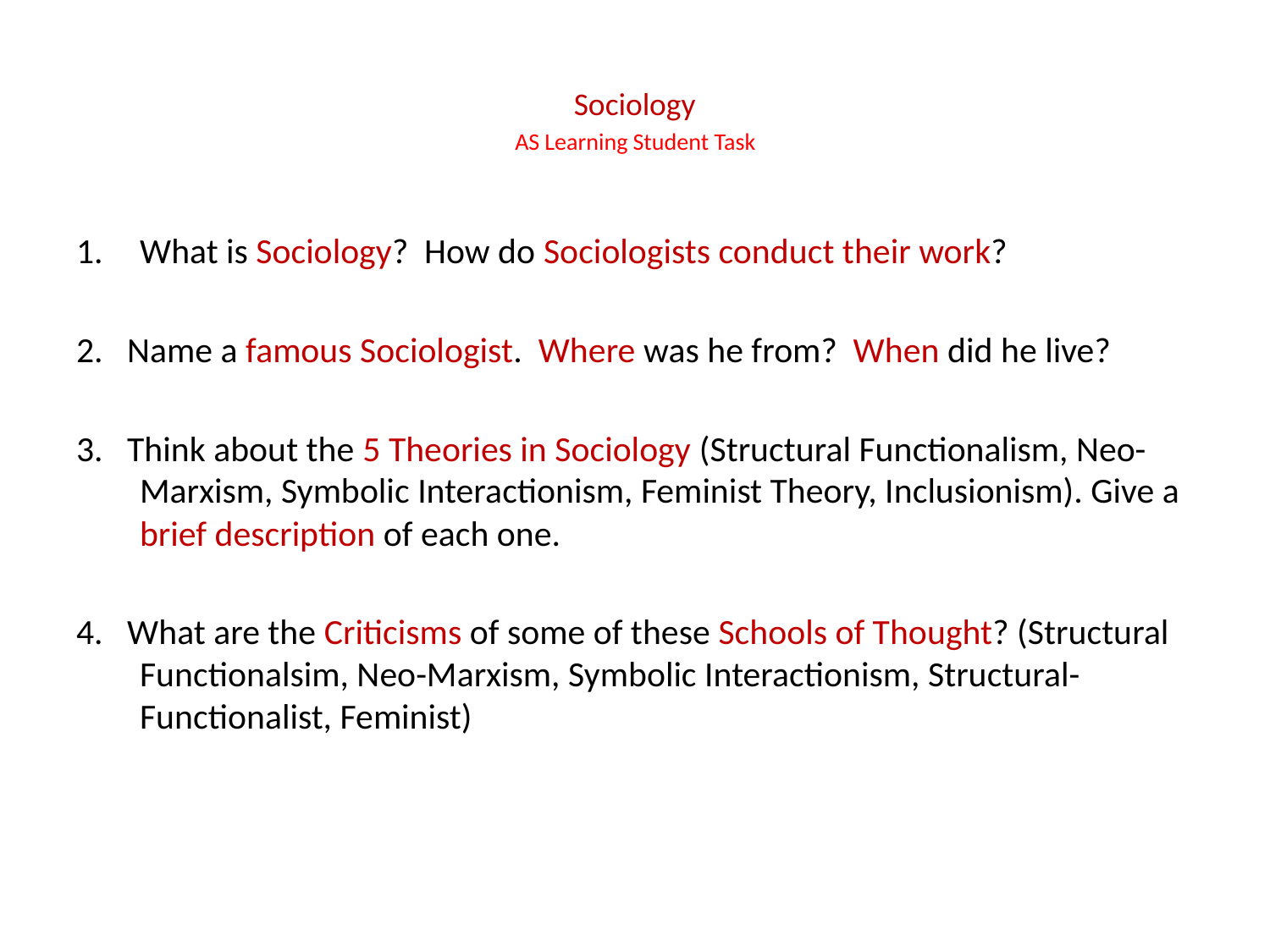

# Sociology AS Learning Student Task
What is Sociology?  How do Sociologists conduct their work?

2.   Name a famous Sociologist.  Where was he from?  When did he live?

3.   Think about the 5 Theories in Sociology (Structural Functionalism, Neo-Marxism, Symbolic Interactionism, Feminist Theory, Inclusionism). Give a brief description of each one.

4.   What are the Criticisms of some of these Schools of Thought? (Structural Functionalsim, Neo-Marxism, Symbolic Interactionism, Structural-Functionalist, Feminist)